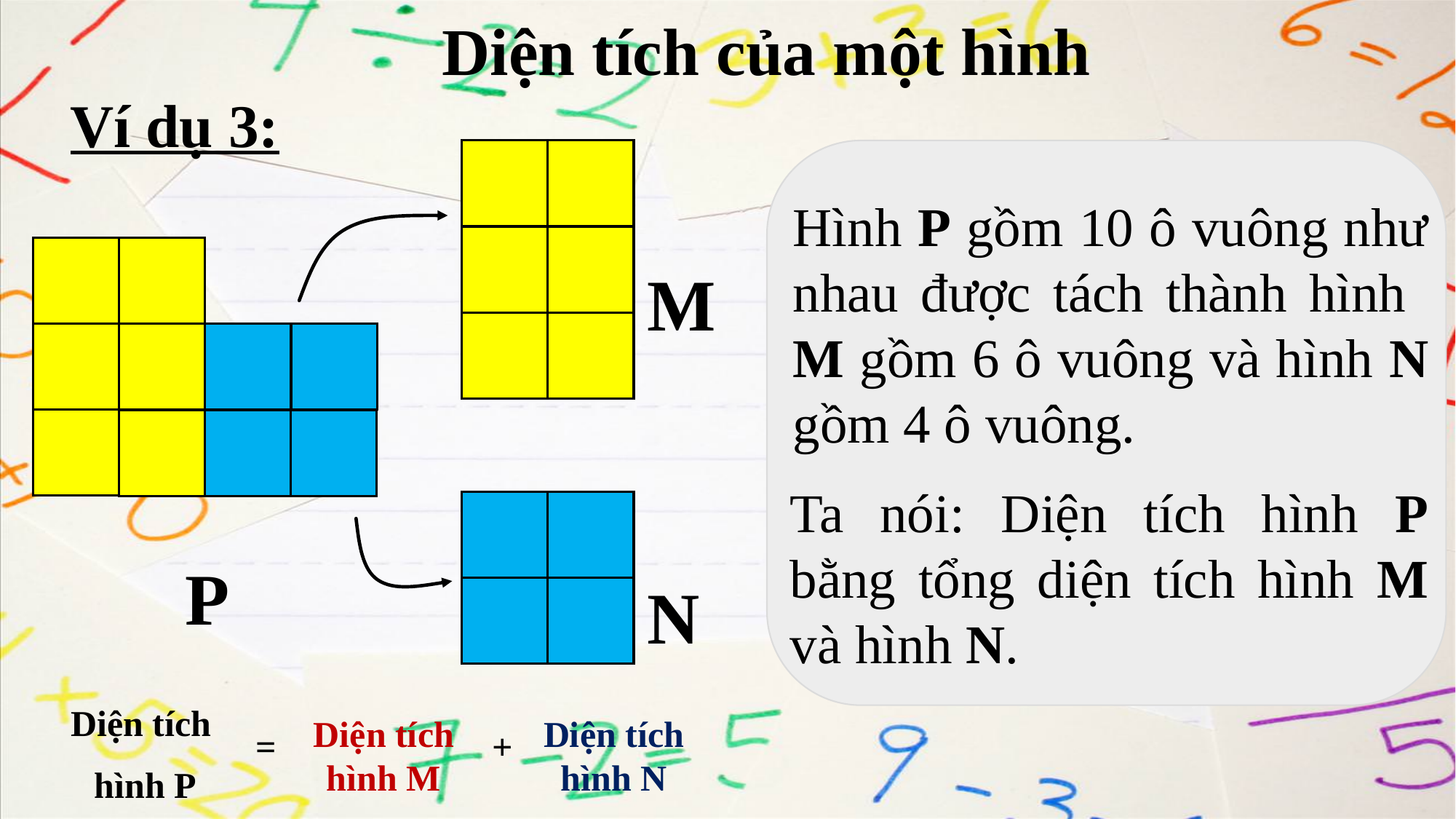

Diện tích của một hình
Ví dụ 3:

Hình P gồm 10 ô vuông như nhau được tách thành hình  M gồm 6 ô vuông và hình N gồm 4 ô vuông.

M
Ta nói: Diện tích hình P bằng tổng diện tích hình M và hình N.

P
N
Diện tích
 hình P
Diện tích hình M
Diện tích hình N
=
+